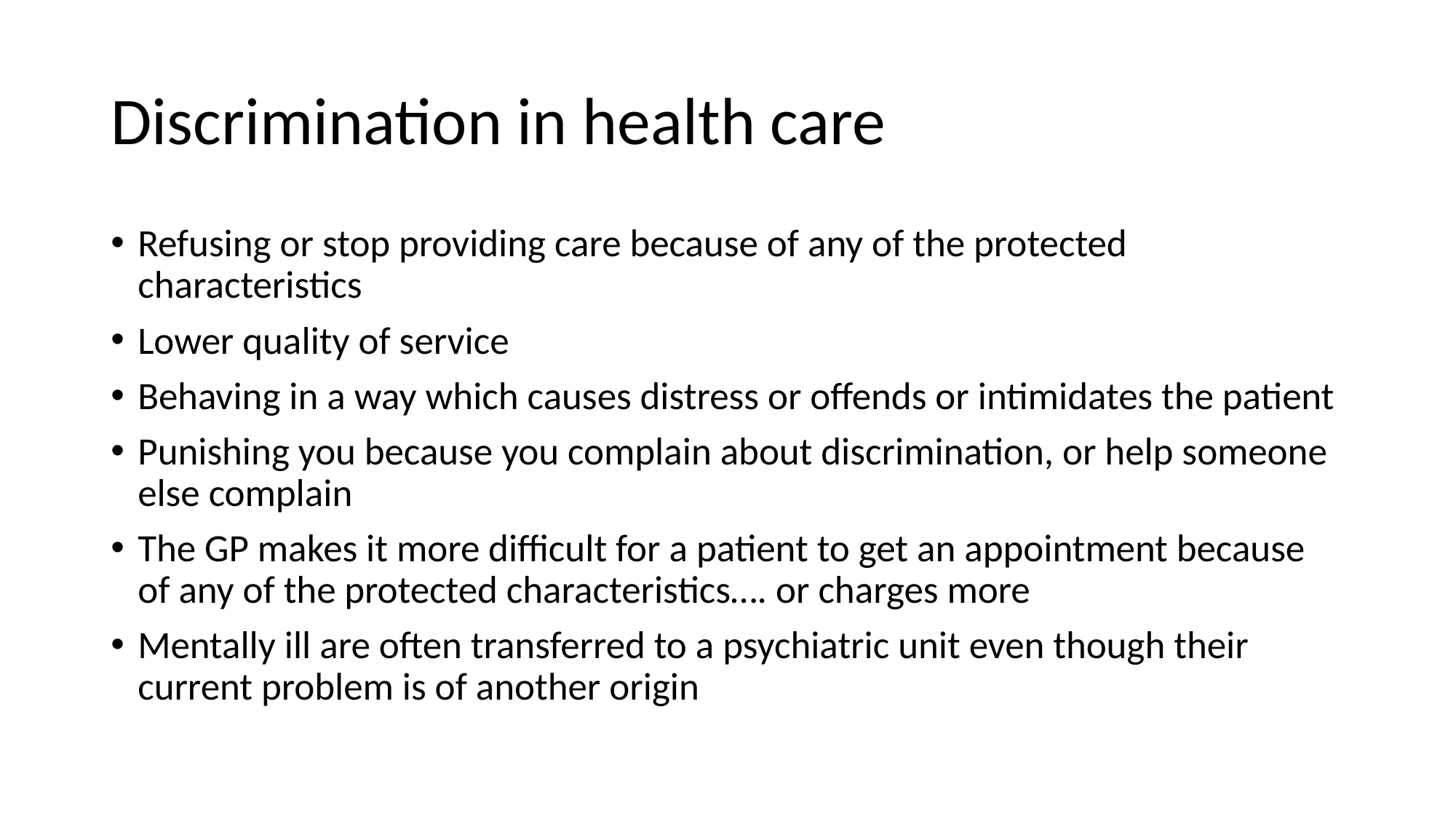

# Discrimination in health care
Refusing or stop providing care because of any of the protected characteristics
Lower quality of service
Behaving in a way which causes distress or offends or intimidates the patient
Punishing you because you complain about discrimination, or help someone else complain
The GP makes it more difficult for a patient to get an appointment because of any of the protected characteristics…. or charges more
Mentally ill are often transferred to a psychiatric unit even though their current problem is of another origin